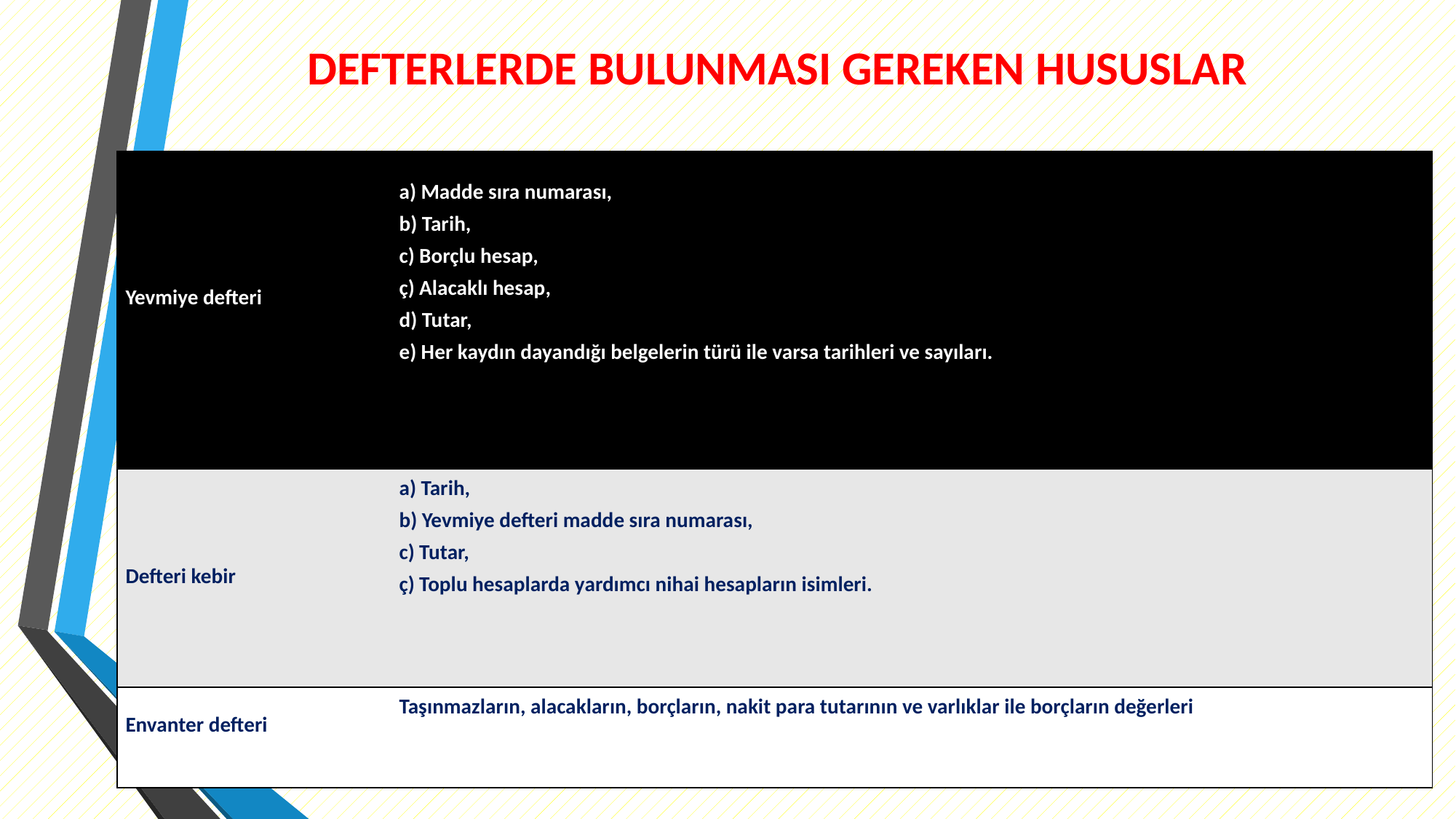

# DEFTERLERDE BULUNMASI GEREKEN HUSUSLAR
| Yevmiye defteri | a) Madde sıra numarası, b) Tarih, c) Borçlu hesap, ç) Alacaklı hesap, d) Tutar, e) Her kaydın dayandığı belgelerin türü ile varsa tarihleri ve sayıları. |
| --- | --- |
| Defteri kebir | a) Tarih, b) Yevmiye defteri madde sıra numarası, c) Tutar, ç) Toplu hesaplarda yardımcı nihai hesapların isimleri. |
| Envanter defteri | Taşınmazların, alacakların, borçların, nakit para tutarının ve varlıklar ile borçların değerleri |
100